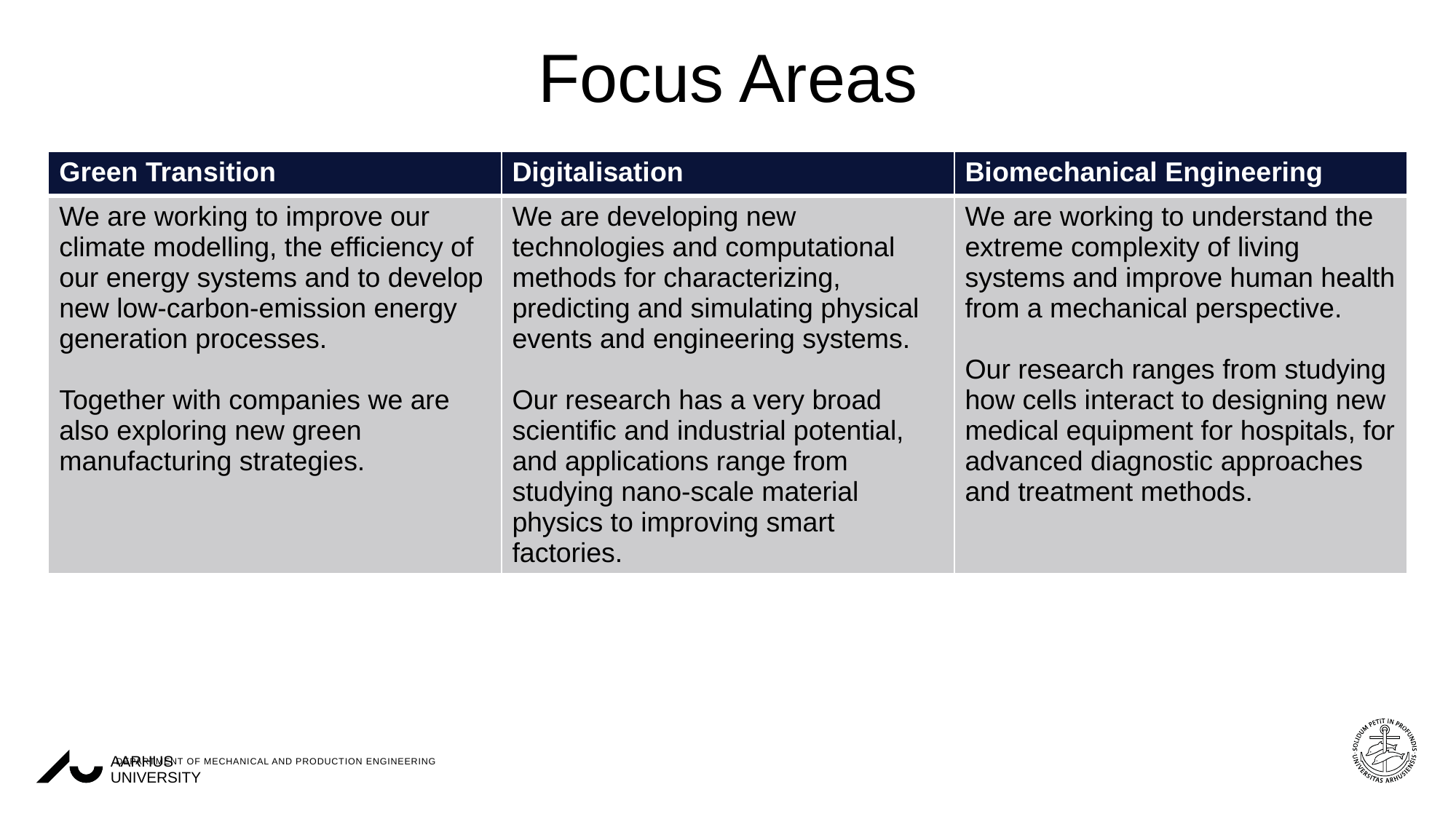

Focus Areas

| Green Transition | Digitalisation | Biomechanical Engineering |
| --- | --- | --- |
| We are working to improve our climate modelling, the efficiency of our energy systems and to develop new low-carbon-emission energy generation processes. Together with companies we are also exploring new green manufacturing strategies. | We are developing new technologies and computational methods for characterizing, predicting and simulating physical events and engineering systems. Our research has a very broad scientific and industrial potential, and applications range from studying nano-scale material physics to improving smart factories. | We are working to understand the extreme complexity of living systems and improve human health from a mechanical perspective. Our research ranges from studying how cells interact to designing new medical equipment for hospitals, for advanced diagnostic approaches and treatment methods. |
28-03-202517-01-2023